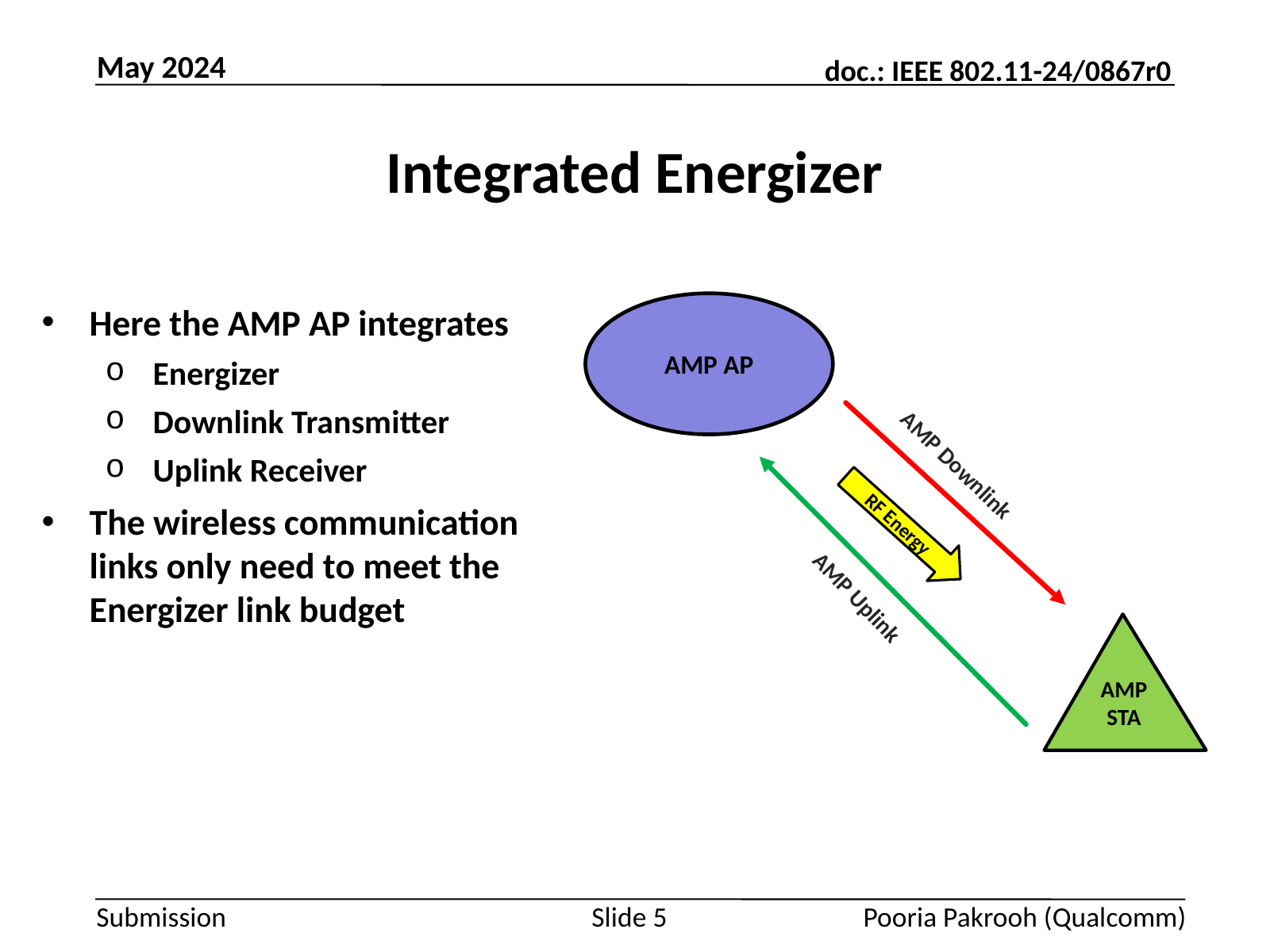

May 2024
# Integrated Energizer
Here the AMP AP integrates
Energizer
Downlink Transmitter
Uplink Receiver
The wireless communication links only need to meet the Energizer link budget
AMP AP
AMP Downlink
RF Energy
AMP Uplink
AMP STA

Slide 5
Pooria Pakrooh (Qualcomm)